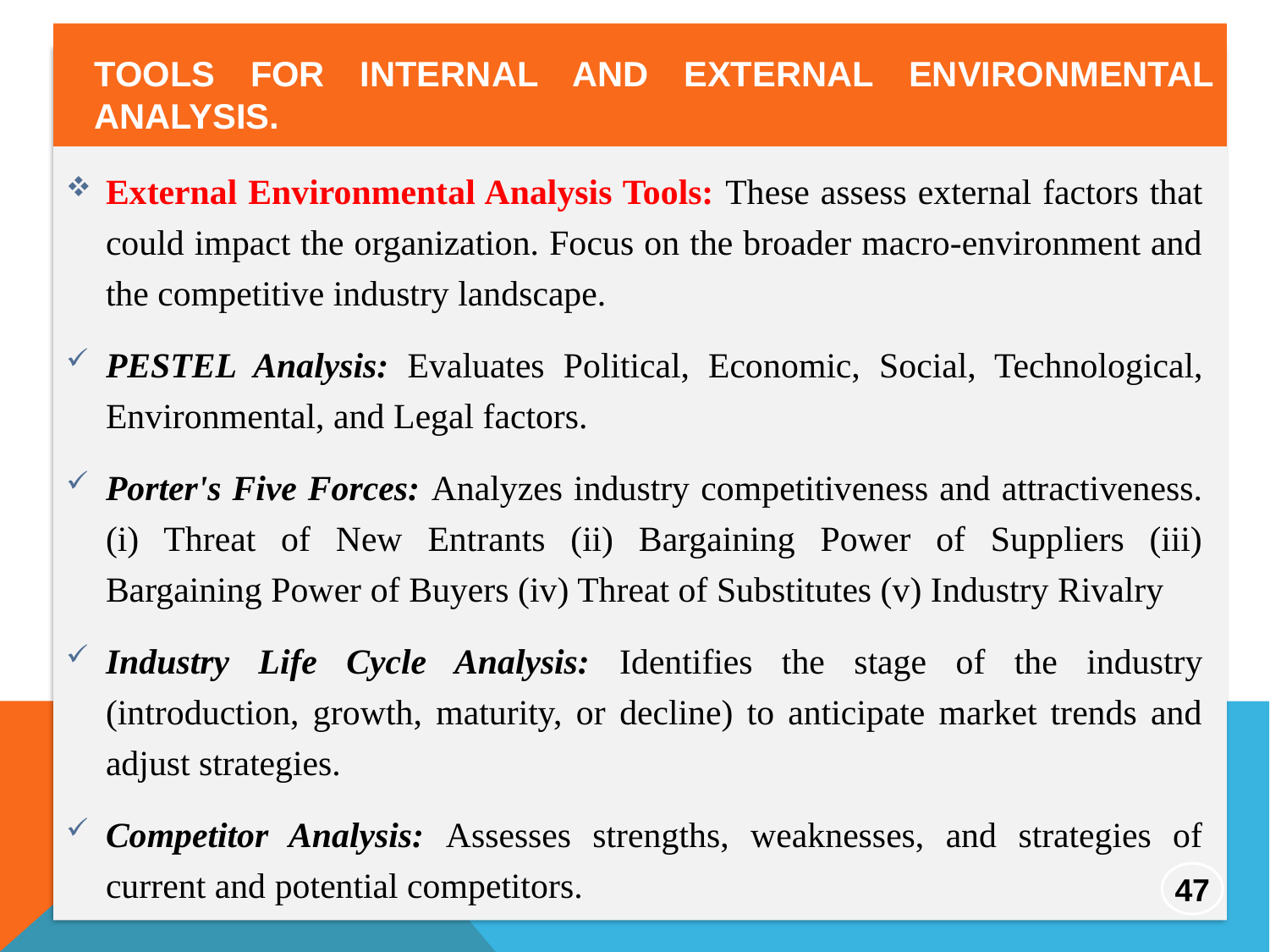

Tools for internal and external environmental analysis.

External Environmental Analysis Tools: These assess external factors that could impact the organization. Focus on the broader macro-environment and the competitive industry landscape.
PESTEL Analysis: Evaluates Political, Economic, Social, Technological, Environmental, and Legal factors.
Porter's Five Forces: Analyzes industry competitiveness and attractiveness. (i) Threat of New Entrants (ii) Bargaining Power of Suppliers (iii) Bargaining Power of Buyers (iv) Threat of Substitutes (v) Industry Rivalry
Industry Life Cycle Analysis: Identifies the stage of the industry (introduction, growth, maturity, or decline) to anticipate market trends and adjust strategies.
Competitor Analysis: Assesses strengths, weaknesses, and strategies of current and potential competitors.
47